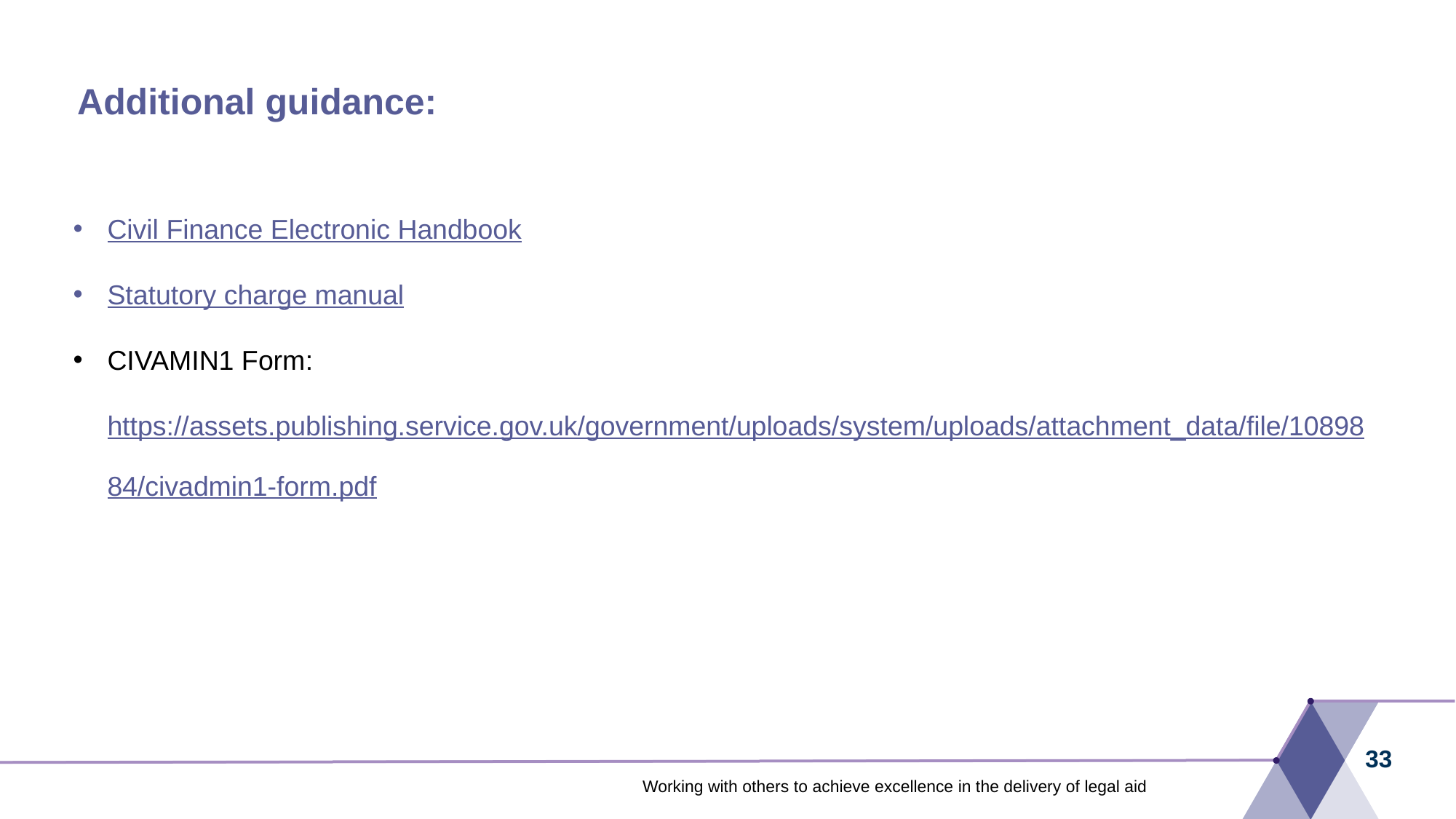

# Additional guidance:
Civil Finance Electronic Handbook
Statutory charge manual
CIVAMIN1 Form: https://assets.publishing.service.gov.uk/government/uploads/system/uploads/attachment_data/file/1089884/civadmin1-form.pdf
33
Working with others to achieve excellence in the delivery of legal aid